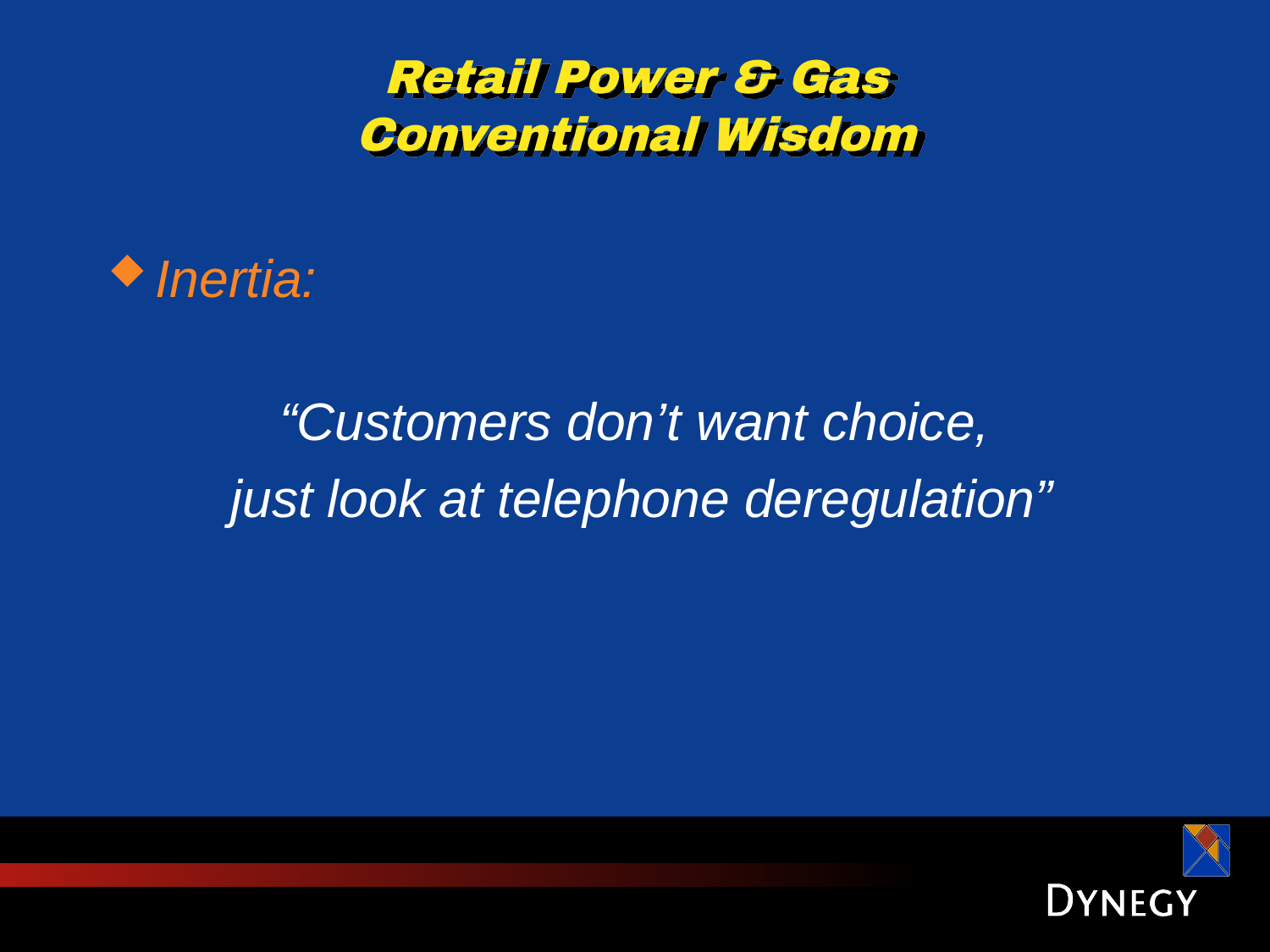

# Retail Power & Gas Conventional Wisdom
Inertia:

“Customers don’t want choice,
 just look at telephone deregulation”